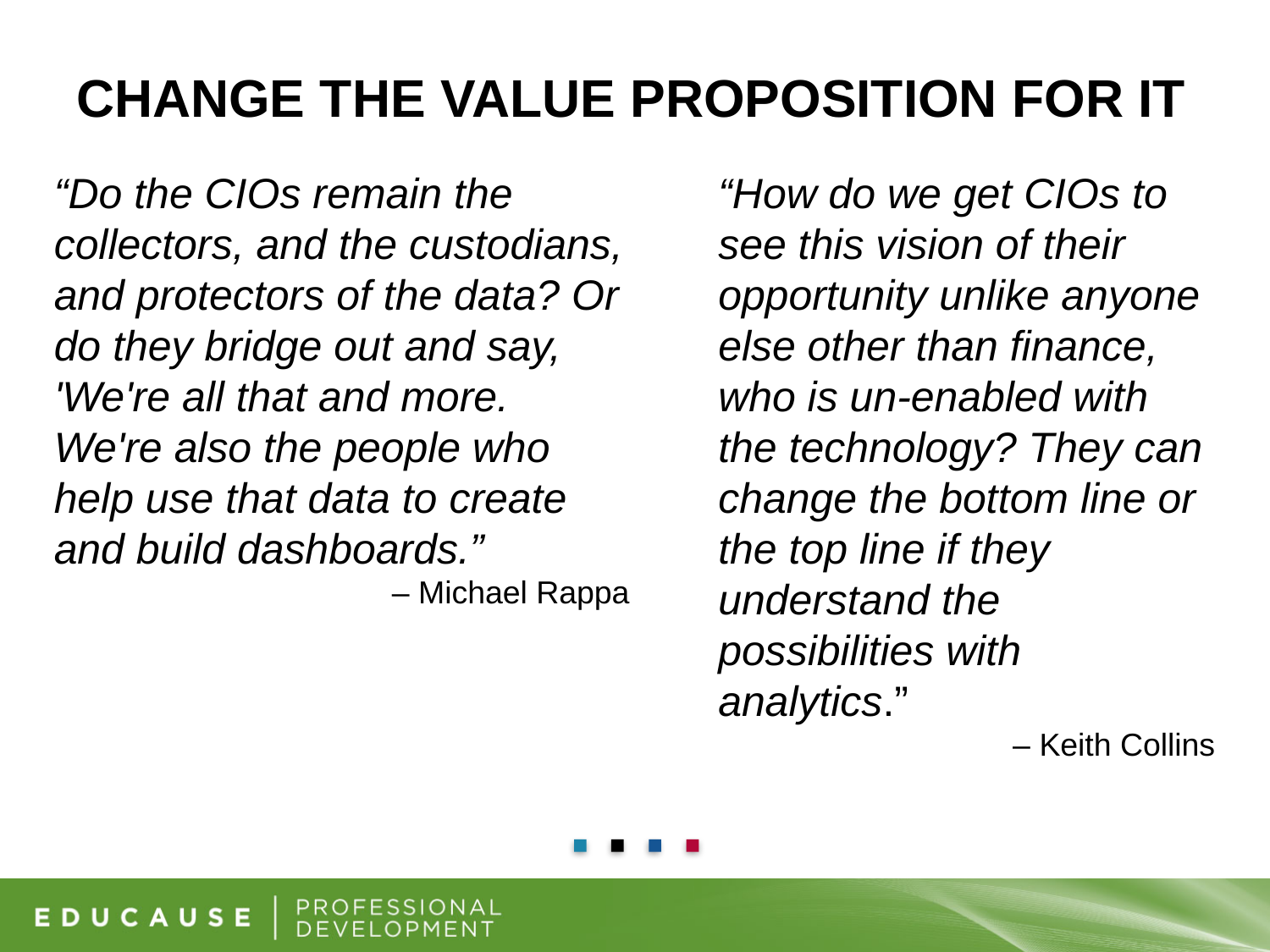

# Change the value proposition for IT
“Do the CIOs remain the collectors, and the custodians, and protectors of the data? Or do they bridge out and say, 'We're all that and more. We're also the people who help use that data to create and build dashboards.”
– Michael Rappa
“How do we get CIOs to see this vision of their opportunity unlike anyone else other than finance, who is un-enabled with the technology? They can change the bottom line or the top line if they understand the possibilities with analytics.”
 – Keith Collins